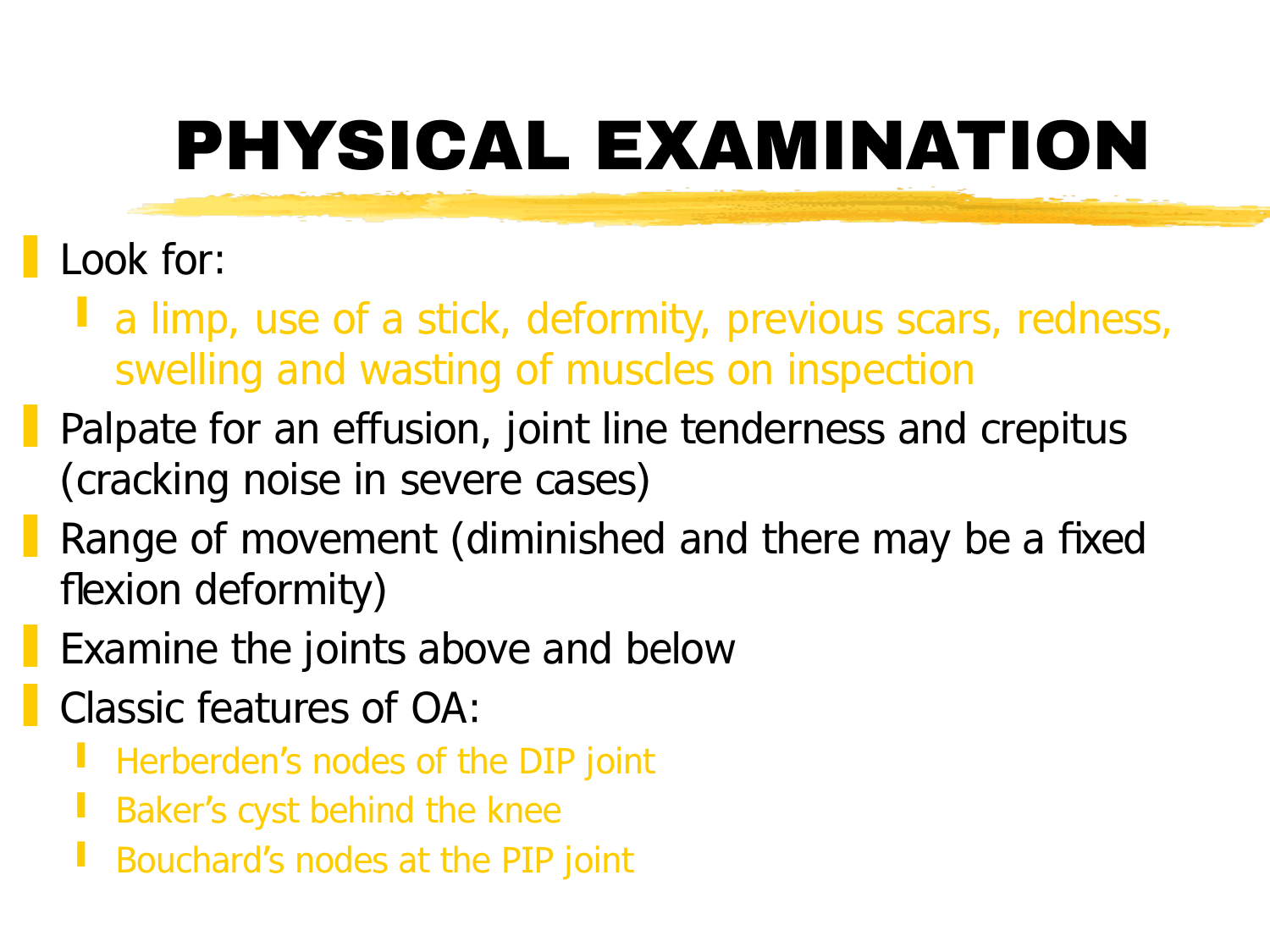

# PHYSICAL EXAMINATION
Look for:
a limp, use of a stick, deformity, previous scars, redness, swelling and wasting of muscles on inspection
Palpate for an effusion, joint line tenderness and crepitus (cracking noise in severe cases)
Range of movement (diminished and there may be a fixed flexion deformity)
Examine the joints above and below
Classic features of OA:
Herberden’s nodes of the DIP joint
Baker’s cyst behind the knee
Bouchard’s nodes at the PIP joint